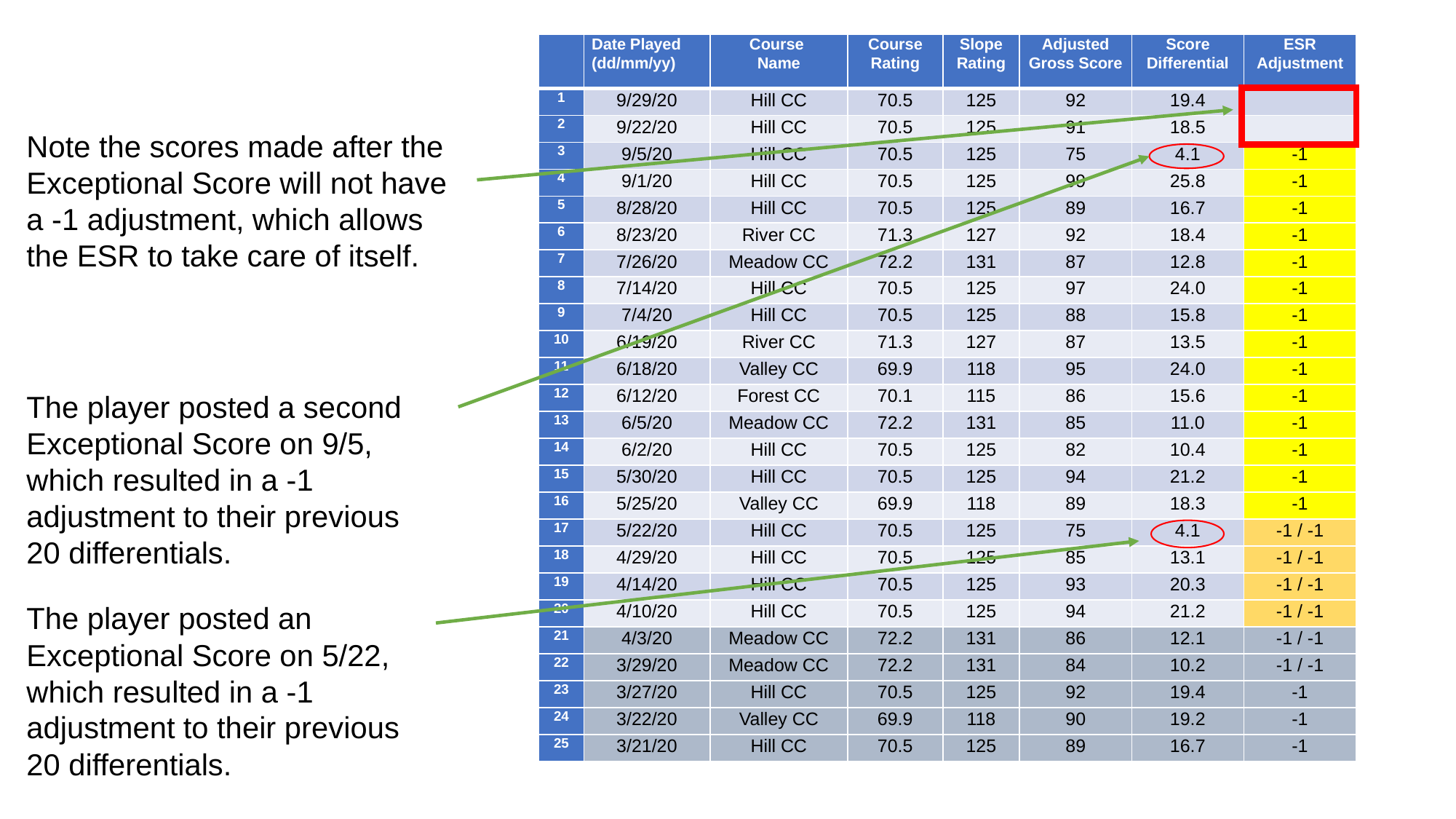

|  | Date Played (dd/mm/yy) | Course Name | Course Rating | Slope Rating | Adjusted Gross Score | Score Differential | ESR Adjustment |
| --- | --- | --- | --- | --- | --- | --- | --- |
| 1 | 9/29/20 | Hill CC | 70.5 | 125 | 92 | 19.4 |  |
| 2 | 9/22/20 | Hill CC | 70.5 | 125 | 91 | 18.5 |  |
| 3 | 9/5/20 | Hill CC | 70.5 | 125 | 75 | 4.1 |  |
| 4 | 9/1/20 | Hill CC | 70.5 | 125 | 99 | 25.8 |  |
| 5 | 8/28/20 | Hill CC | 70.5 | 125 | 89 | 16.7 |  |
| 6 | 8/23/20 | River CC | 71.3 | 127 | 92 | 18.4 |  |
| 7 | 7/26/20 | Meadow CC | 72.2 | 131 | 87 | 12.8 |  |
| 8 | 7/14/20 | Hill CC | 70.5 | 125 | 97 | 24.0 |  |
| 9 | 7/4/20 | Hill CC | 70.5 | 125 | 88 | 15.8 |  |
| 10 | 6/19/20 | River CC | 71.3 | 127 | 87 | 13.5 |  |
| 11 | 6/18/20 | Valley CC | 69.9 | 118 | 95 | 24.0 |  |
| 12 | 6/12/20 | Forest CC | 70.1 | 115 | 86 | 15.6 |  |
| 13 | 6/5/20 | Meadow CC | 72.2 | 131 | 85 | 11.0 |  |
| 14 | 6/2/20 | Hill CC | 70.5 | 125 | 82 | 10.4 |  |
| 15 | 5/30/20 | Hill CC | 70.5 | 125 | 94 | 21.2 |  |
| 16 | 5/25/20 | Valley CC | 69.9 | 118 | 89 | 18.3 |  |
| 17 | 5/22/20 | Hill CC | 70.5 | 125 | 75 | 4.1 |  |
| 18 | 4/29/20 | Hill CC | 70.5 | 125 | 85 | 13.1 |  |
| 19 | 4/14/20 | Hill CC | 70.5 | 125 | 93 | 20.3 |  |
| 20 | 4/10/20 | Hill CC | 70.5 | 125 | 94 | 21.2 |  |
| 21 | 4/3/20 | Meadow CC | 72.2 | 131 | 86 | 12.1 |  |
| 22 | 3/29/20 | Meadow CC | 72.2 | 131 | 84 | 10.2 |  |
| 23 | 3/27/20 | Hill CC | 70.5 | 125 | 92 | 19.4 |  |
| 24 | 3/22/20 | Valley CC | 69.9 | 118 | 90 | 19.2 |  |
| 25 | 3/21/20 | Hill CC | 70.5 | 125 | 89 | 16.7 |  |
|  | Date Played (dd/mm/yy) | Course Name | Course Rating | Slope Rating | Adjusted Gross Score | Score Differential | ESR Adjustment |
| --- | --- | --- | --- | --- | --- | --- | --- |
| 1 | 9/29/20 | Hill CC | 70.5 | 125 | 92 | 19.4 |  |
| 2 | 9/22/20 | Hill CC | 70.5 | 125 | 91 | 18.5 |  |
| 3 | 9/5/20 | Hill CC | 70.5 | 125 | 75 | 4.1 |  |
| 4 | 9/1/20 | Hill CC | 70.5 | 125 | 99 | 25.8 |  |
| 5 | 8/28/20 | Hill CC | 70.5 | 125 | 89 | 16.7 |  |
| 6 | 8/23/20 | River CC | 71.3 | 127 | 92 | 18.4 |  |
| 7 | 7/26/20 | Meadow CC | 72.2 | 131 | 87 | 12.8 |  |
| 8 | 7/14/20 | Hill CC | 70.5 | 125 | 97 | 24.0 |  |
| 9 | 7/4/20 | Hill CC | 70.5 | 125 | 88 | 15.8 |  |
| 10 | 6/19/20 | River CC | 71.3 | 127 | 87 | 13.5 |  |
| 11 | 6/18/20 | Valley CC | 69.9 | 118 | 95 | 24.0 |  |
| 12 | 6/12/20 | Forest CC | 70.1 | 115 | 86 | 15.6 |  |
| 13 | 6/5/20 | Meadow CC | 72.2 | 131 | 85 | 11.0 |  |
| 14 | 6/2/20 | Hill CC | 70.5 | 125 | 82 | 10.4 |  |
| 15 | 5/30/20 | Hill CC | 70.5 | 125 | 94 | 21.2 |  |
| 16 | 5/25/20 | Valley CC | 69.9 | 118 | 89 | 18.3 |  |
| 17 | 5/22/20 | Hill CC | 70.5 | 125 | 75 | 4.1 | -1 |
| 18 | 4/29/20 | Hill CC | 70.5 | 125 | 85 | 13.1 | -1 |
| 19 | 4/14/20 | Hill CC | 70.5 | 125 | 93 | 20.3 | -1 |
| 20 | 4/10/20 | Hill CC | 70.5 | 125 | 94 | 21.2 | -1 |
| 21 | 4/3/20 | Meadow CC | 72.2 | 131 | 86 | 12.1 | -1 |
| 22 | 3/29/20 | Meadow CC | 72.2 | 131 | 84 | 10.2 | -1 |
| 23 | 3/27/20 | Hill CC | 70.5 | 125 | 92 | 19.4 | -1 |
| 24 | 3/22/20 | Valley CC | 69.9 | 118 | 90 | 19.2 | -1 |
| 25 | 3/21/20 | Hill CC | 70.5 | 125 | 89 | 16.7 | -1 |
|  | Date Played (dd/mm/yy) | Course Name | Course Rating | Slope Rating | Adjusted Gross Score | Score Differential | ESR Adjustment |
| --- | --- | --- | --- | --- | --- | --- | --- |
| 1 | 9/29/20 | Hill CC | 70.5 | 125 | 92 | 19.4 |  |
| 2 | 9/22/20 | Hill CC | 70.5 | 125 | 91 | 18.5 |  |
| 3 | 9/5/20 | Hill CC | 70.5 | 125 | 75 | 4.1 | -1 |
| 4 | 9/1/20 | Hill CC | 70.5 | 125 | 99 | 25.8 | -1 |
| 5 | 8/28/20 | Hill CC | 70.5 | 125 | 89 | 16.7 | -1 |
| 6 | 8/23/20 | River CC | 71.3 | 127 | 92 | 18.4 | -1 |
| 7 | 7/26/20 | Meadow CC | 72.2 | 131 | 87 | 12.8 | -1 |
| 8 | 7/14/20 | Hill CC | 70.5 | 125 | 97 | 24.0 | -1 |
| 9 | 7/4/20 | Hill CC | 70.5 | 125 | 88 | 15.8 | -1 |
| 10 | 6/19/20 | River CC | 71.3 | 127 | 87 | 13.5 | -1 |
| 11 | 6/18/20 | Valley CC | 69.9 | 118 | 95 | 24.0 | -1 |
| 12 | 6/12/20 | Forest CC | 70.1 | 115 | 86 | 15.6 | -1 |
| 13 | 6/5/20 | Meadow CC | 72.2 | 131 | 85 | 11.0 | -1 |
| 14 | 6/2/20 | Hill CC | 70.5 | 125 | 82 | 10.4 | -1 |
| 15 | 5/30/20 | Hill CC | 70.5 | 125 | 94 | 21.2 | -1 |
| 16 | 5/25/20 | Valley CC | 69.9 | 118 | 89 | 18.3 | -1 |
| 17 | 5/22/20 | Hill CC | 70.5 | 125 | 75 | 4.1 | -1 / -1 |
| 18 | 4/29/20 | Hill CC | 70.5 | 125 | 85 | 13.1 | -1 / -1 |
| 19 | 4/14/20 | Hill CC | 70.5 | 125 | 93 | 20.3 | -1 / -1 |
| 20 | 4/10/20 | Hill CC | 70.5 | 125 | 94 | 21.2 | -1 / -1 |
| 21 | 4/3/20 | Meadow CC | 72.2 | 131 | 86 | 12.1 | -1 / -1 |
| 22 | 3/29/20 | Meadow CC | 72.2 | 131 | 84 | 10.2 | -1 / -1 |
| 23 | 3/27/20 | Hill CC | 70.5 | 125 | 92 | 19.4 | -1 |
| 24 | 3/22/20 | Valley CC | 69.9 | 118 | 90 | 19.2 | -1 |
| 25 | 3/21/20 | Hill CC | 70.5 | 125 | 89 | 16.7 | -1 |
|  | Date Played (dd/mm/yy) | Course Name | Course Rating | Slope Rating | Adjusted Gross Score | Score Differential | ESR Adjustment |
| --- | --- | --- | --- | --- | --- | --- | --- |
| 1 | 9/29/20 | Hill CC | 70.5 | 125 | 92 | 19.4 |  |
| 2 | 9/22/20 | Hill CC | 70.5 | 125 | 91 | 18.5 |  |
| 3 | 9/5/20 | Hill CC | 70.5 | 125 | 75 | 4.1 | -1 |
| 4 | 9/1/20 | Hill CC | 70.5 | 125 | 99 | 25.8 | -1 |
| 5 | 8/28/20 | Hill CC | 70.5 | 125 | 89 | 16.7 | -1 |
| 6 | 8/23/20 | River CC | 71.3 | 127 | 92 | 18.4 | -1 |
| 7 | 7/26/20 | Meadow CC | 72.2 | 131 | 87 | 12.8 | -1 |
| 8 | 7/14/20 | Hill CC | 70.5 | 125 | 97 | 24.0 | -1 |
| 9 | 7/4/20 | Hill CC | 70.5 | 125 | 88 | 15.8 | -1 |
| 10 | 6/19/20 | River CC | 71.3 | 127 | 87 | 13.5 | -1 |
| 11 | 6/18/20 | Valley CC | 69.9 | 118 | 95 | 24.0 | -1 |
| 12 | 6/12/20 | Forest CC | 70.1 | 115 | 86 | 15.6 | -1 |
| 13 | 6/5/20 | Meadow CC | 72.2 | 131 | 85 | 11.0 | -1 |
| 14 | 6/2/20 | Hill CC | 70.5 | 125 | 82 | 10.4 | -1 |
| 15 | 5/30/20 | Hill CC | 70.5 | 125 | 94 | 21.2 | -1 |
| 16 | 5/25/20 | Valley CC | 69.9 | 118 | 89 | 18.3 | -1 |
| 17 | 5/22/20 | Hill CC | 70.5 | 125 | 75 | 4.1 | -1 / -1 |
| 18 | 4/29/20 | Hill CC | 70.5 | 125 | 85 | 13.1 | -1 / -1 |
| 19 | 4/14/20 | Hill CC | 70.5 | 125 | 93 | 20.3 | -1 / -1 |
| 20 | 4/10/20 | Hill CC | 70.5 | 125 | 94 | 21.2 | -1 / -1 |
| 21 | 4/3/20 | Meadow CC | 72.2 | 131 | 86 | 12.1 | -1 / -1 |
| 22 | 3/29/20 | Meadow CC | 72.2 | 131 | 84 | 10.2 | -1 / -1 |
| 23 | 3/27/20 | Hill CC | 70.5 | 125 | 92 | 19.4 | -1 |
| 24 | 3/22/20 | Valley CC | 69.9 | 118 | 90 | 19.2 | -1 |
| 25 | 3/21/20 | Hill CC | 70.5 | 125 | 89 | 16.7 | -1 |

Note the scores made after the Exceptional Score will not have a -1 adjustment, which allows the ESR to take care of itself.

The player posted a second Exceptional Score on 9/5, which resulted in a -1 adjustment to their previous 20 differentials.

The player posted an Exceptional Score on 5/22, which resulted in a -1 adjustment to their previous 20 differentials.